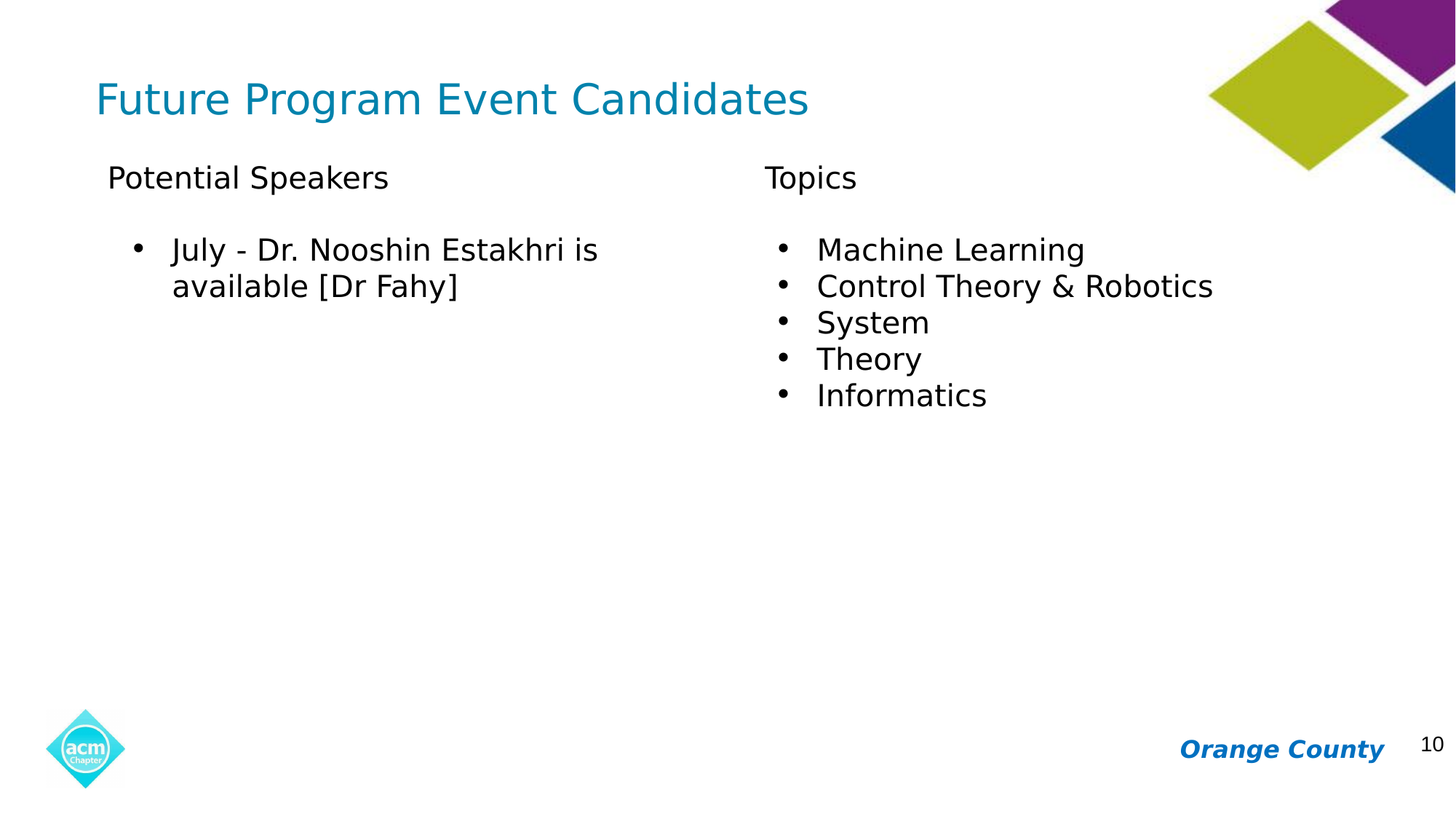

# Future Program Event Candidates
Potential Speakers
Topics
July - Dr. Nooshin Estakhri is available [Dr Fahy]

Machine Learning
Control Theory & Robotics
System
Theory
Informatics
10